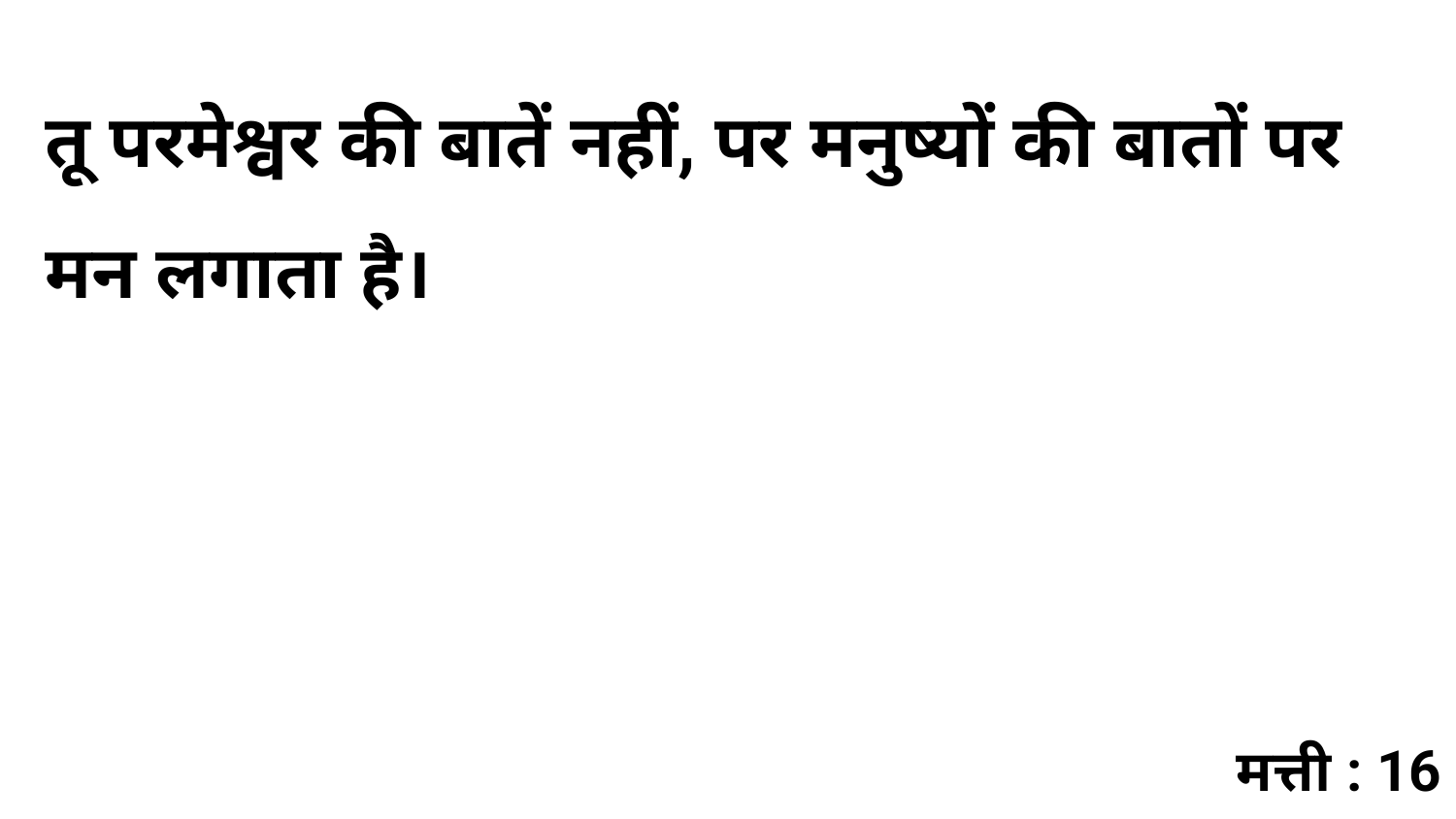

तू परमेश्वर की बातें नहीं, पर मनुष्यों की बातों पर मन लगाता है।
मत्ती : 16